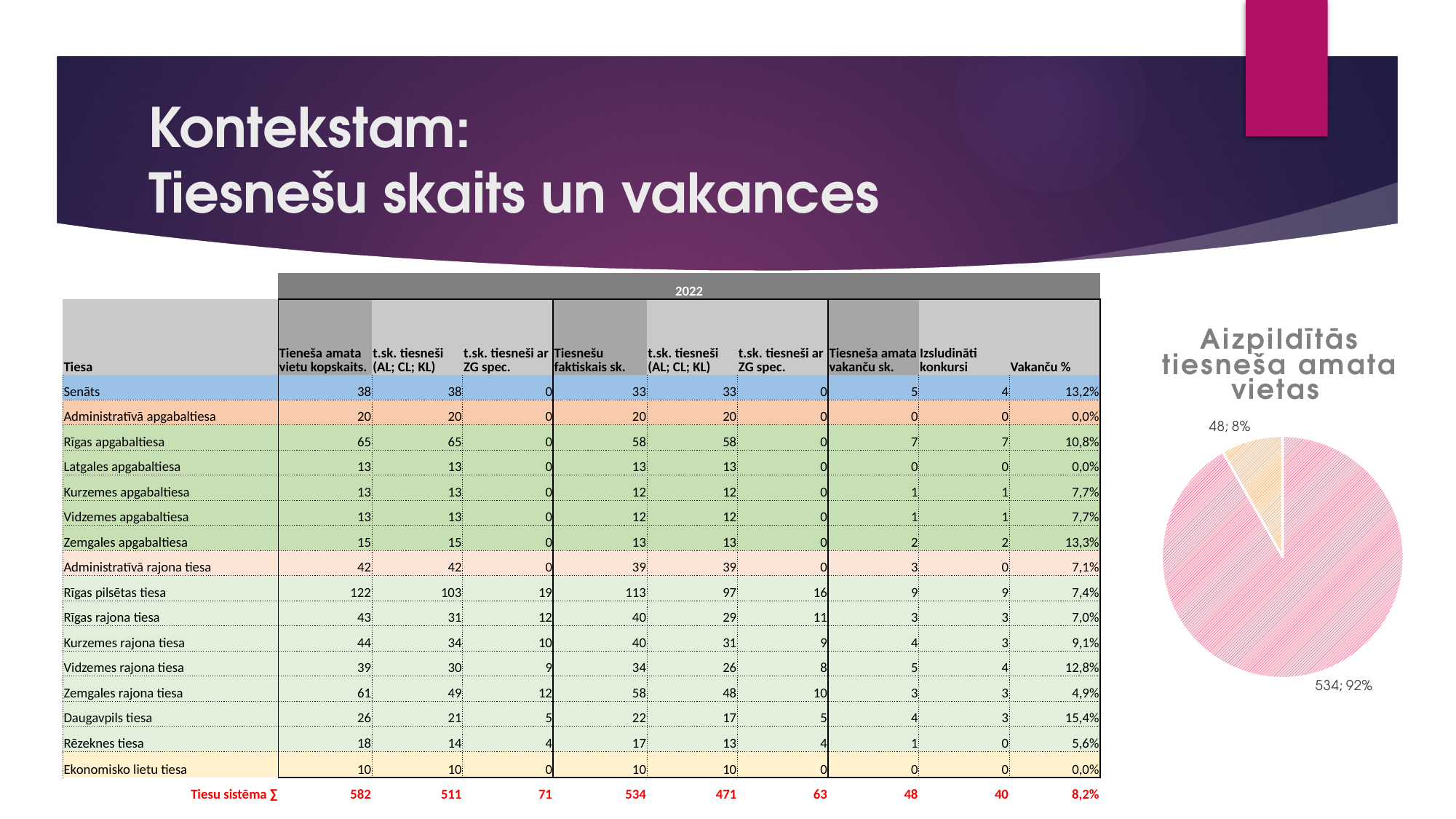

# Kontekstam: Tiesnešu skaits un vakances
|  | 2022 |  |  |  |  |  |  |  |  |
| --- | --- | --- | --- | --- | --- | --- | --- | --- | --- |
| Tiesa | Tieneša amata vietu kopskaits. | t.sk. tiesneši (AL; CL; KL) | t.sk. tiesneši ar ZG spec. | Tiesnešu faktiskais sk. | t.sk. tiesneši (AL; CL; KL) | t.sk. tiesneši ar ZG spec. | Tiesneša amata vakanču sk. | Izsludināti konkursi | Vakanču % |
| Senāts | 38 | 38 | 0 | 33 | 33 | 0 | 5 | 4 | 13,2% |
| Administratīvā apgabaltiesa | 20 | 20 | 0 | 20 | 20 | 0 | 0 | 0 | 0,0% |
| Rīgas apgabaltiesa | 65 | 65 | 0 | 58 | 58 | 0 | 7 | 7 | 10,8% |
| Latgales apgabaltiesa | 13 | 13 | 0 | 13 | 13 | 0 | 0 | 0 | 0,0% |
| Kurzemes apgabaltiesa | 13 | 13 | 0 | 12 | 12 | 0 | 1 | 1 | 7,7% |
| Vidzemes apgabaltiesa | 13 | 13 | 0 | 12 | 12 | 0 | 1 | 1 | 7,7% |
| Zemgales apgabaltiesa | 15 | 15 | 0 | 13 | 13 | 0 | 2 | 2 | 13,3% |
| Administratīvā rajona tiesa | 42 | 42 | 0 | 39 | 39 | 0 | 3 | 0 | 7,1% |
| Rīgas pilsētas tiesa | 122 | 103 | 19 | 113 | 97 | 16 | 9 | 9 | 7,4% |
| Rīgas rajona tiesa | 43 | 31 | 12 | 40 | 29 | 11 | 3 | 3 | 7,0% |
| Kurzemes rajona tiesa | 44 | 34 | 10 | 40 | 31 | 9 | 4 | 3 | 9,1% |
| Vidzemes rajona tiesa | 39 | 30 | 9 | 34 | 26 | 8 | 5 | 4 | 12,8% |
| Zemgales rajona tiesa | 61 | 49 | 12 | 58 | 48 | 10 | 3 | 3 | 4,9% |
| Daugavpils tiesa | 26 | 21 | 5 | 22 | 17 | 5 | 4 | 3 | 15,4% |
| Rēzeknes tiesa | 18 | 14 | 4 | 17 | 13 | 4 | 1 | 0 | 5,6% |
| Ekonomisko lietu tiesa | 10 | 10 | 0 | 10 | 10 | 0 | 0 | 0 | 0,0% |
| Tiesu sistēma ∑ | 582 | 511 | 71 | 534 | 471 | 63 | 48 | 40 | 8,2% |

### Chart: Aizpildītās tiesneša amata vietas

| Category |  |
|---|---|